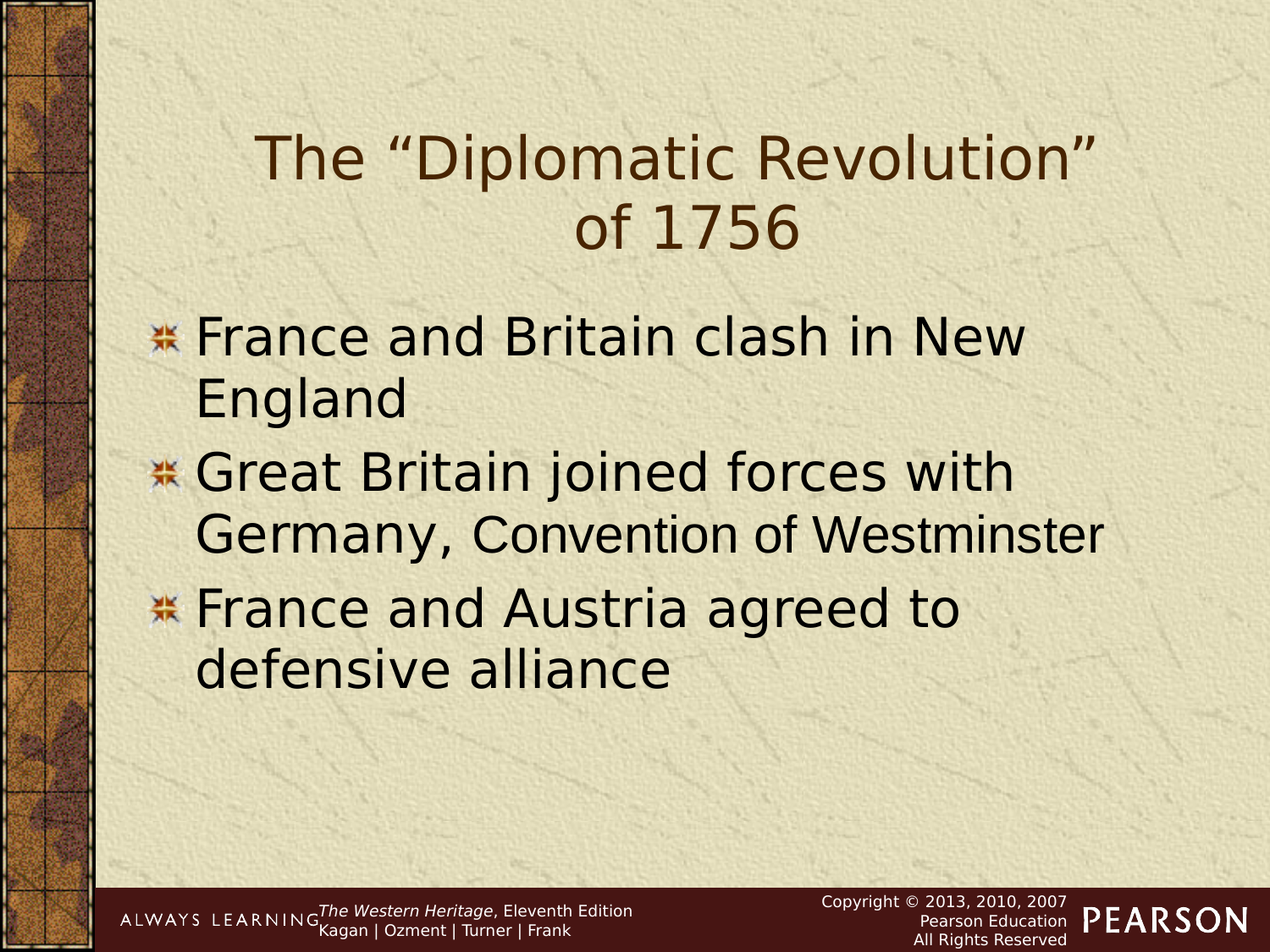

The “Diplomatic Revolution”
of 1756
France and Britain clash in New England
Great Britain joined forces with Germany, Convention of Westminster
France and Austria agreed to defensive alliance